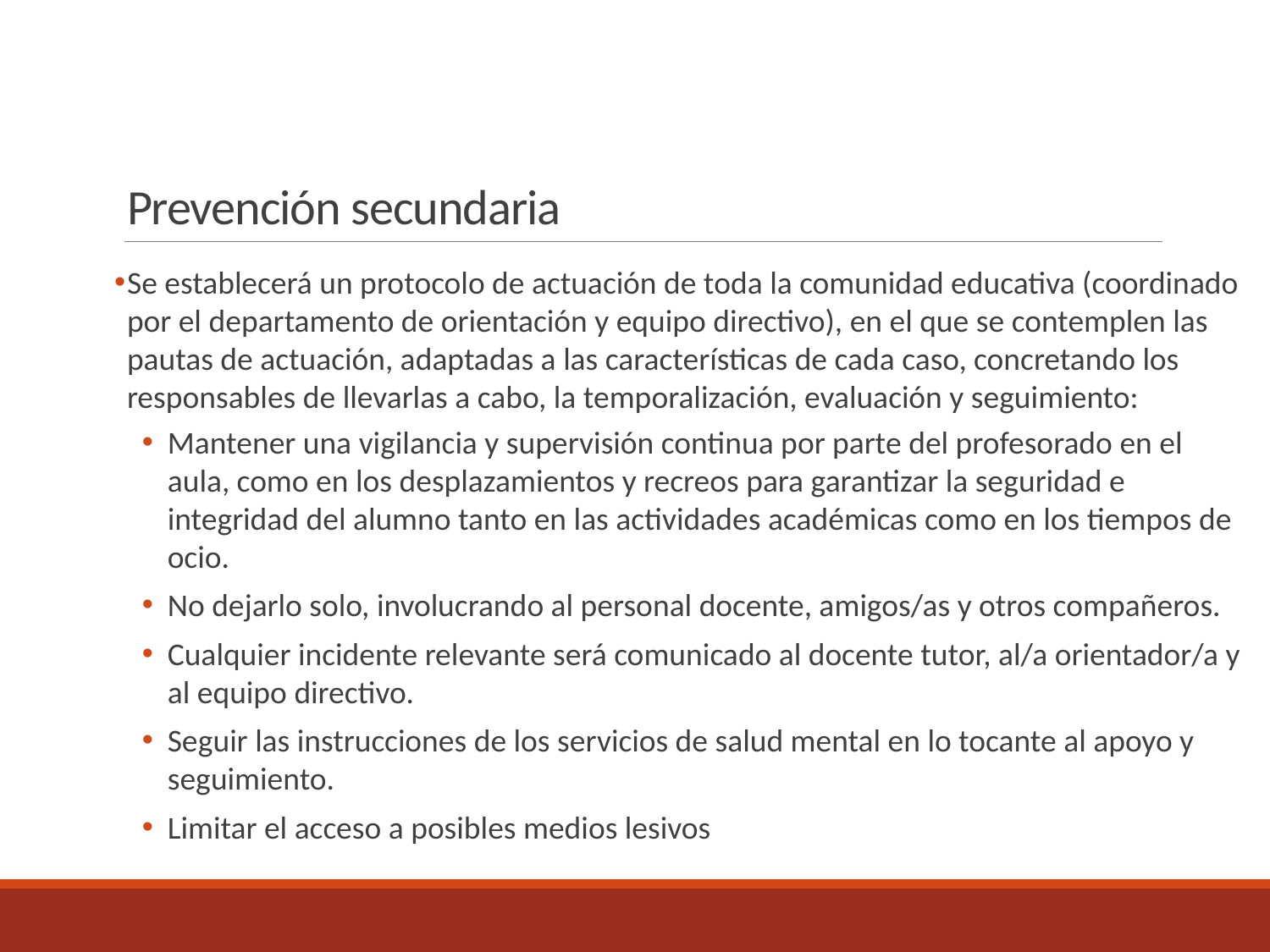

# Prevención secundaria
Se establecerá un protocolo de actuación de toda la comunidad educativa (coordinado por el departamento de orientación y equipo directivo), en el que se contemplen las pautas de actuación, adaptadas a las características de cada caso, concretando los responsables de llevarlas a cabo, la temporalización, evaluación y seguimiento:
Mantener una vigilancia y supervisión continua por parte del profesorado en el aula, como en los desplazamientos y recreos para garantizar la seguridad e integridad del alumno tanto en las actividades académicas como en los tiempos de ocio.
No dejarlo solo, involucrando al personal docente, amigos/as y otros compañeros.
Cualquier incidente relevante será comunicado al docente tutor, al/a orientador/a y al equipo directivo.
Seguir las instrucciones de los servicios de salud mental en lo tocante al apoyo y seguimiento.
Limitar el acceso a posibles medios lesivos